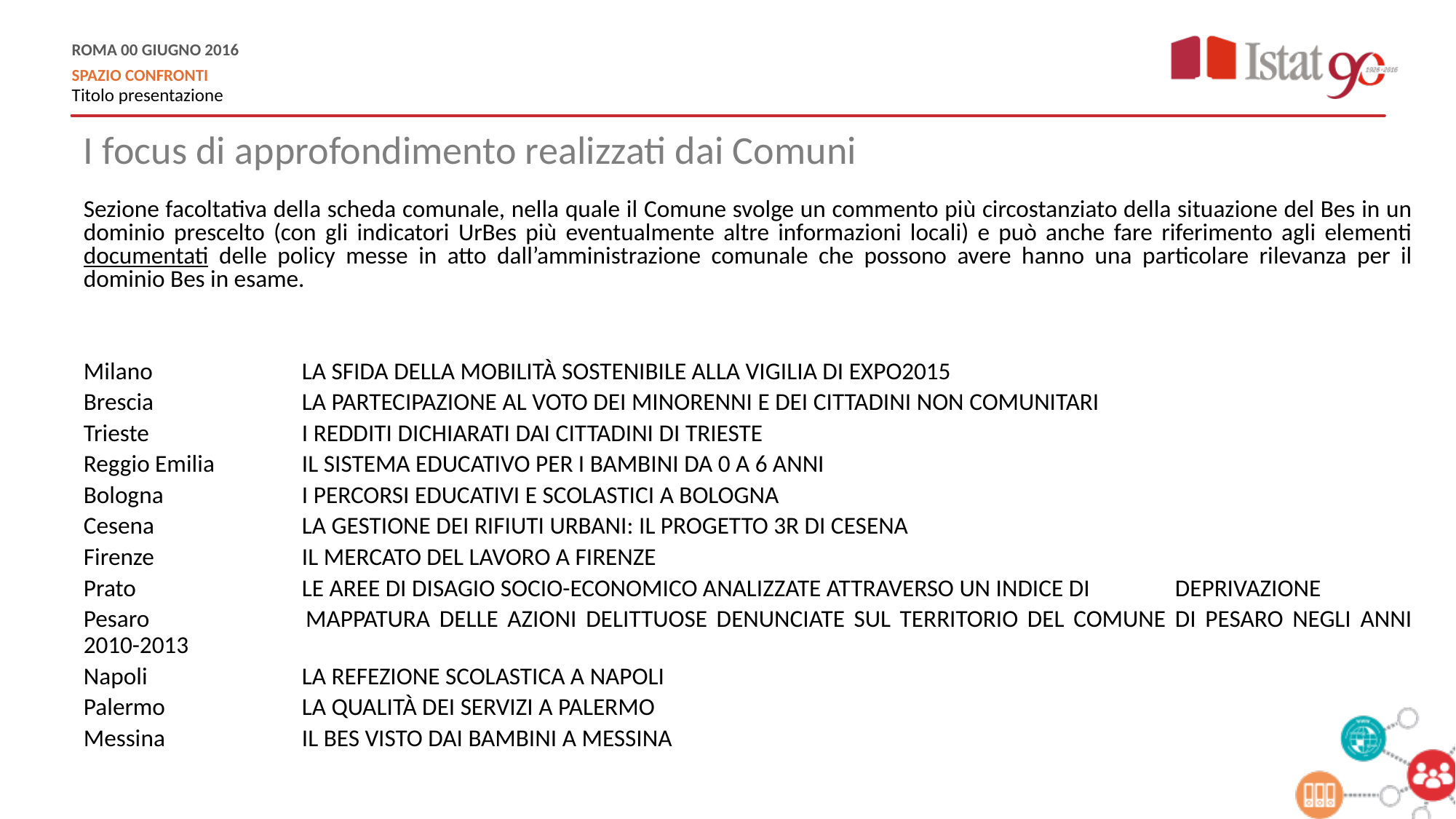

# I focus di approfondimento realizzati dai Comuni
Sezione facoltativa della scheda comunale, nella quale il Comune svolge un commento più circostanziato della situazione del Bes in un dominio prescelto (con gli indicatori UrBes più eventualmente altre informazioni locali) e può anche fare riferimento agli elementi documentati delle policy messe in atto dall’amministrazione comunale che possono avere hanno una particolare rilevanza per il dominio Bes in esame.

Milano 		La sfida della mobilità sostenibile alla vigilia di expo2015
Brescia 		La partecipazione al voto dei minorenni e dei cittadini non comunitari
Trieste 		I redditi dichiarati dai cittadini di Trieste
Reggio Emilia 	Il sistema educativo per i bambini da 0 a 6 anni
Bologna    		I percorsi educativi e scolastici a Bologna
Cesena  		La gestione dei rifiuti urbani: il progetto 3R di Cesena
Firenze 		Il mercato del lavoro a Firenze
Prato 		Le aree di disagio socio-economico analizzate attraverso un indice di 	deprivazione
Pesaro 		Mappatura delle azioni delittuose denunciate sul territorio del comune di Pesaro negli anni 2010-2013
Napoli 		La refezione scolastica a Napoli
Palermo 		La qualità dei servizi a Palermo
Messina 		Il Bes visto dai bambini a Messina